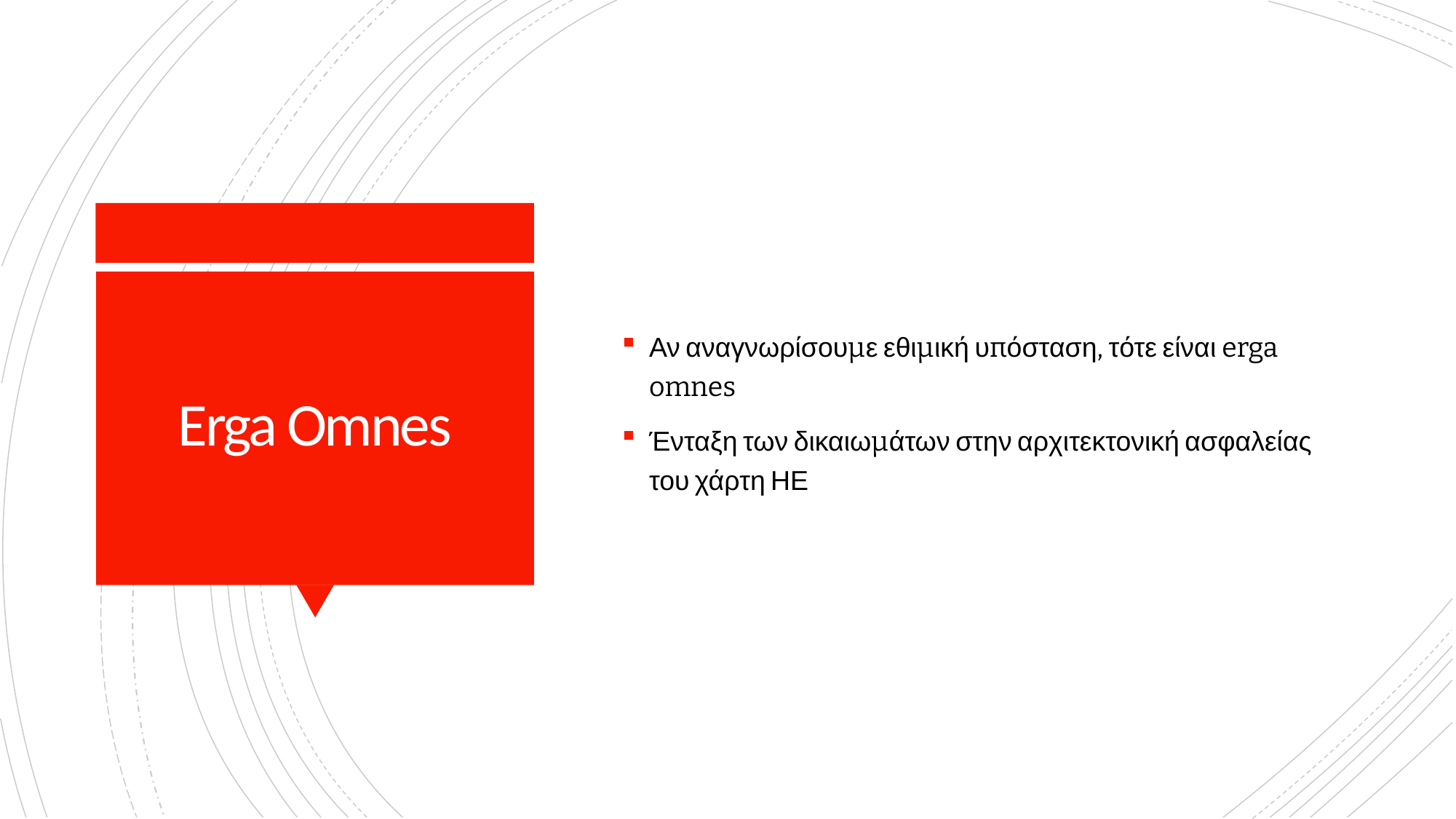

Αν αναγνωρίσουμε εθιμική υπόσταση, τότε είναι erga omnes
Ένταξη των δικαιωμάτων στην αρχιτεκτονική ασφαλείας του χάρτη ΗΕ
# Erga Omnes